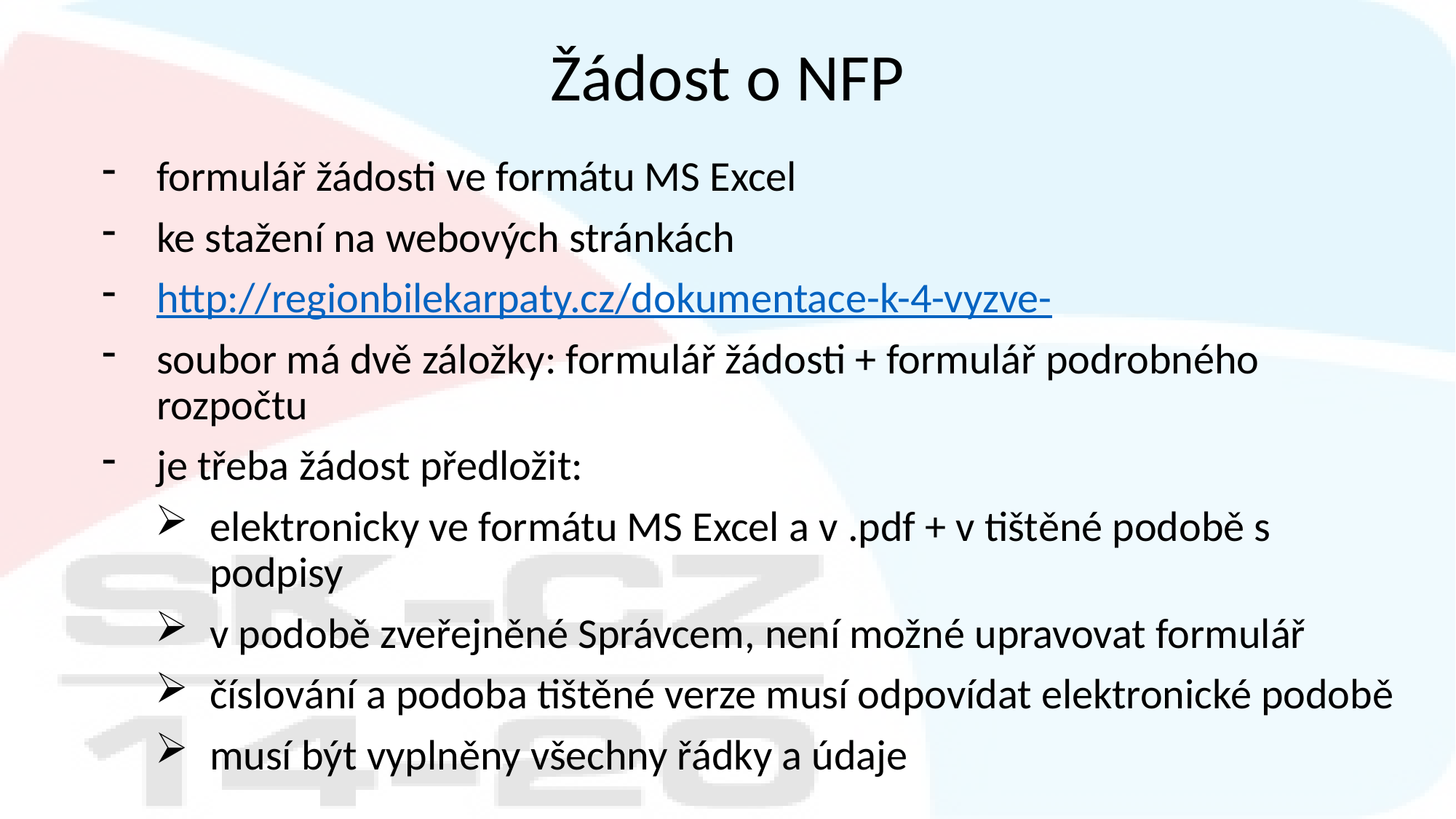

# Žádost o NFP
formulář žádosti ve formátu MS Excel
ke stažení na webových stránkách
http://regionbilekarpaty.cz/dokumentace-k-4-vyzve-
soubor má dvě záložky: formulář žádosti + formulář podrobného rozpočtu
je třeba žádost předložit:
elektronicky ve formátu MS Excel a v .pdf + v tištěné podobě s podpisy
v podobě zveřejněné Správcem, není možné upravovat formulář
číslování a podoba tištěné verze musí odpovídat elektronické podobě
musí být vyplněny všechny řádky a údaje